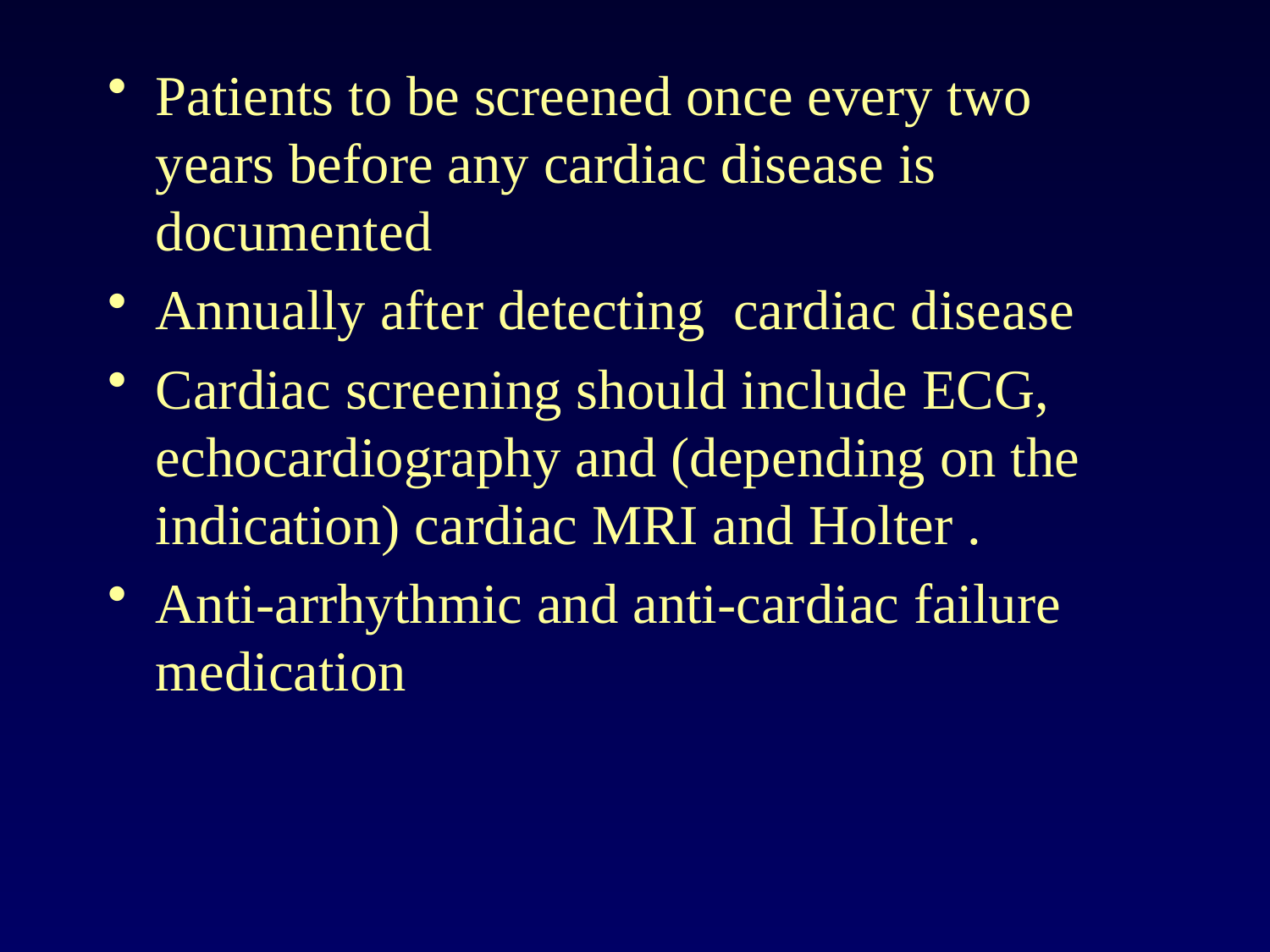

Patients to be screened once every two years before any cardiac disease is documented
Annually after detecting  cardiac disease
Cardiac screening should include ECG,  echocardiography and (depending on the indication) cardiac MRI and Holter .
Anti-arrhythmic and anti-cardiac failure medication
#